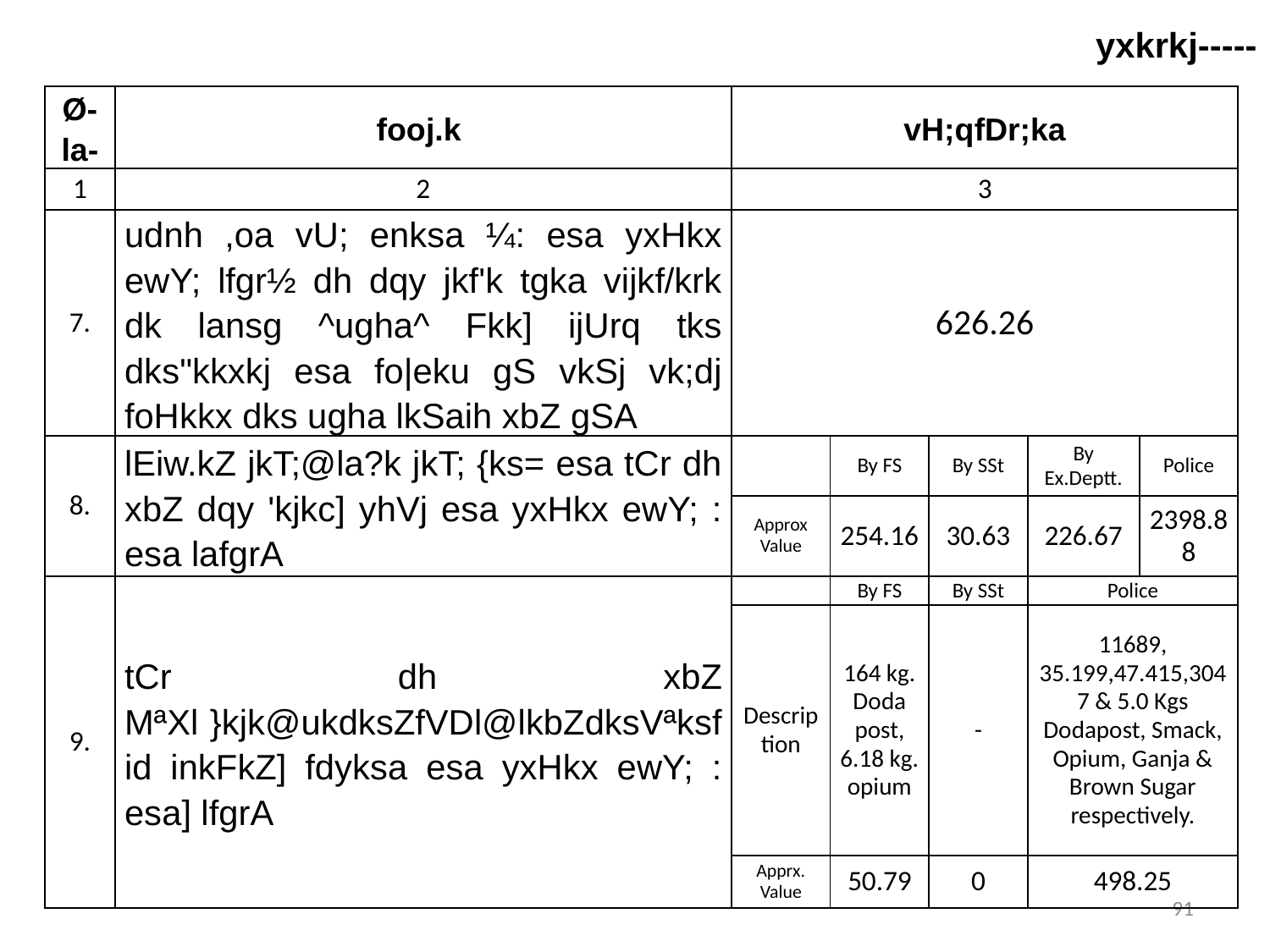

yxkrkj-----
| Ø- la- | fooj.k | vH;qfDr;ka |  |  |  |  |
| --- | --- | --- | --- | --- | --- | --- |
| 1 | 2 | 3 |  |  |  |  |
| 7. | udnh ,oa vU; enksa ¼: esa yxHkx ewY; lfgr½ dh dqy jkf'k tgka vijkf/krk dk lansg ^ugha^ Fkk] ijUrq tks dks"kkxkj esa fo|eku gS vkSj vk;dj foHkkx dks ugha lkSaih xbZ gSA | 626.26 |  |  |  |  |
| 8. | lEiw.kZ jkT;@la?k jkT; {ks= esa tCr dh xbZ dqy 'kjkc] yhVj esa yxHkx ewY; : esa lafgrA |  | By FS | By SSt | By Ex.Deptt. | Police |
|  |  | Approx Value | 254.16 | 30.63 | 226.67 | 2398.88 |
| 9. | tCr dh xbZ MªXl }kjk@ukdksZfVDl@lkbZdksVªksfid inkFkZ] fdyksa esa yxHkx ewY; : esa] lfgrA |  | By FS | By SSt | Police |  |
|  |  | Description | 164 kg. Doda post, 6.18 kg. opium | - | 11689, 35.199,47.415,3047 & 5.0 Kgs Dodapost, Smack, Opium, Ganja & Brown Sugar respectively. |  |
|  |  | Apprx. Value | 50.79 | 0 | 498.25 |  |
91